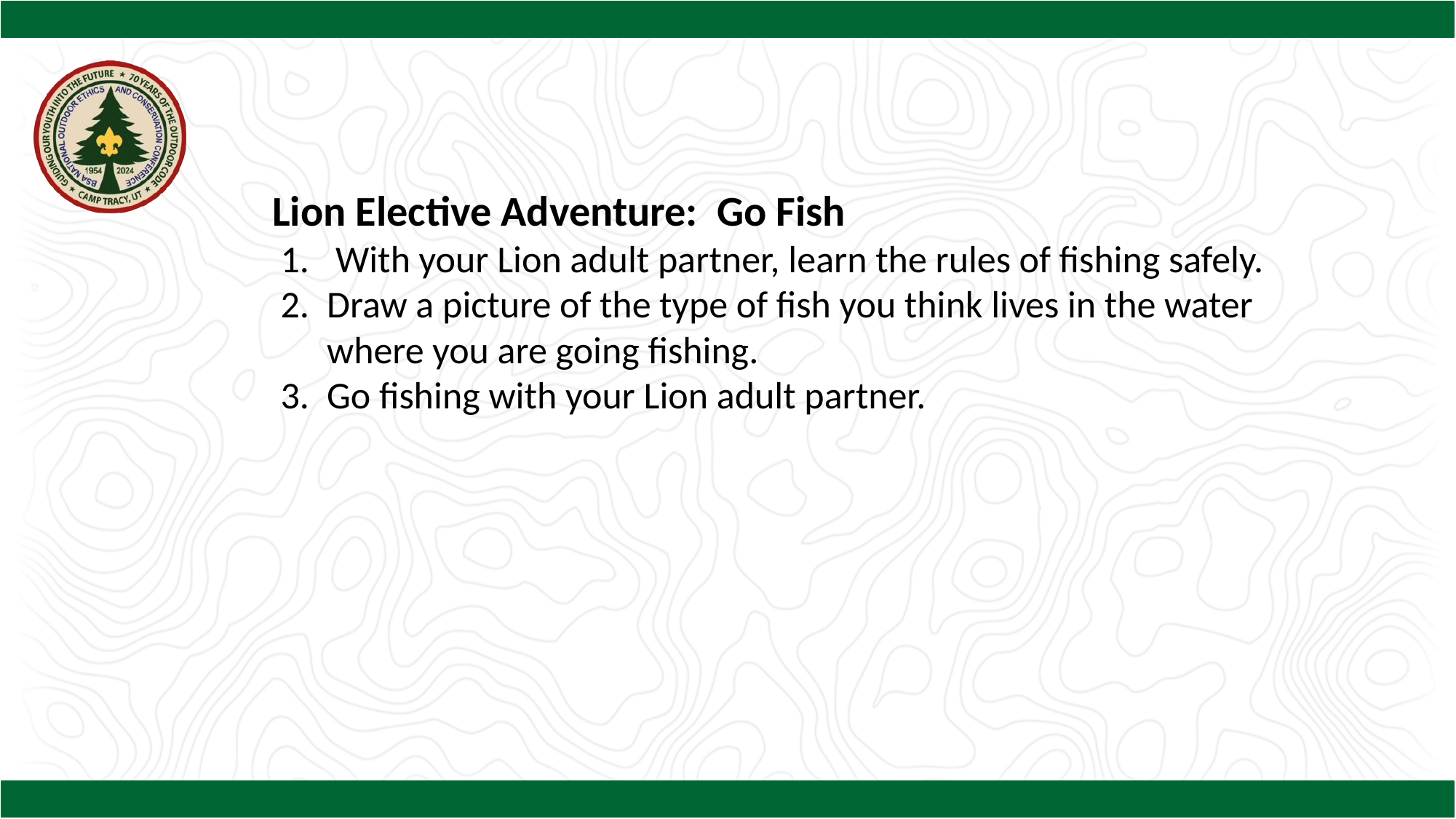

Lion Elective Adventure:  Go Fish
 With your Lion adult partner, learn the rules of fishing safely.
Draw a picture of the type of fish you think lives in the water where you are going fishing.
Go fishing with your Lion adult partner.